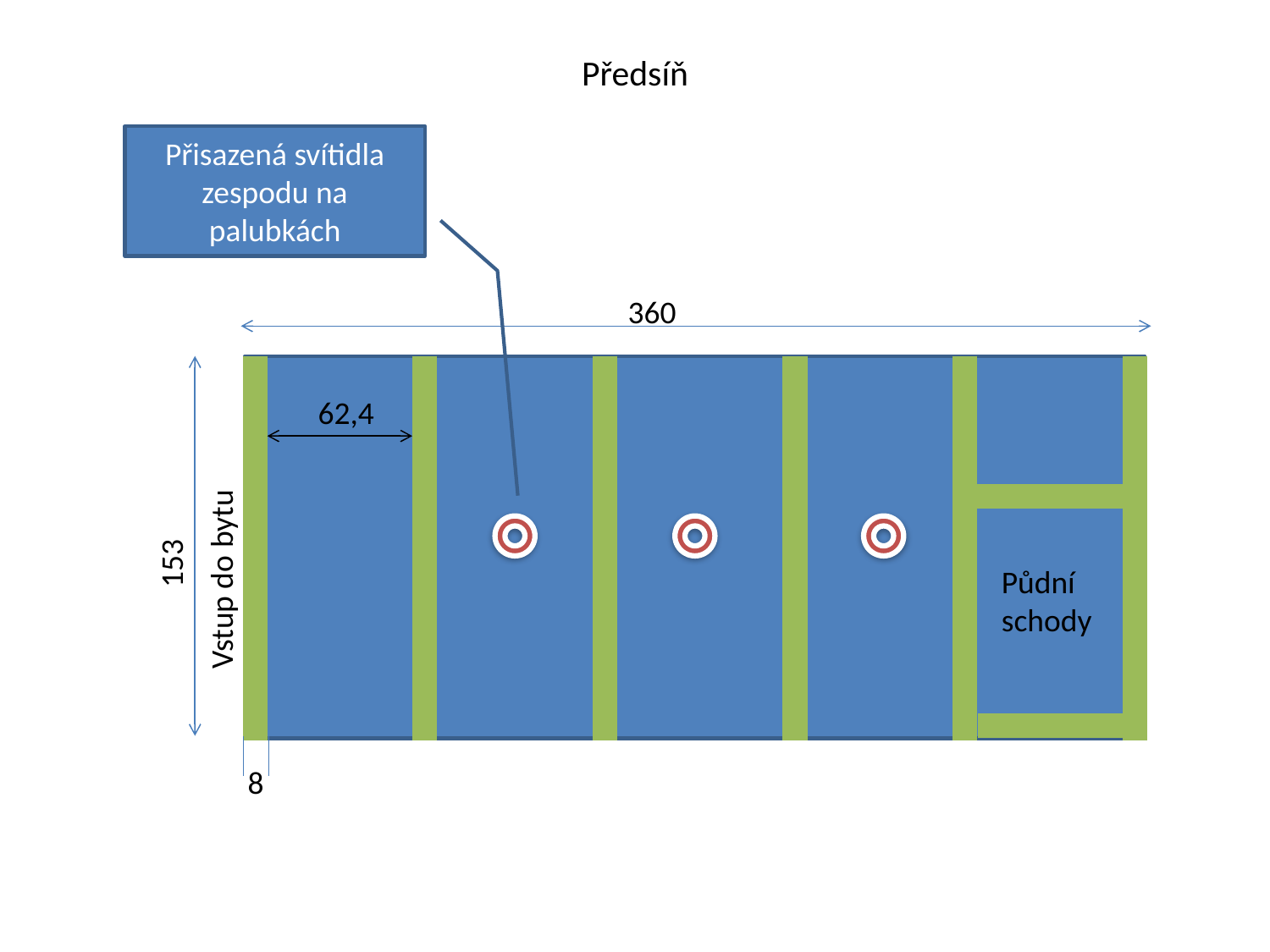

# Předsíň
Přisazená svítidla zespodu na palubkách
360

62,4

153
Vstup do bytu
Půdní schody
8